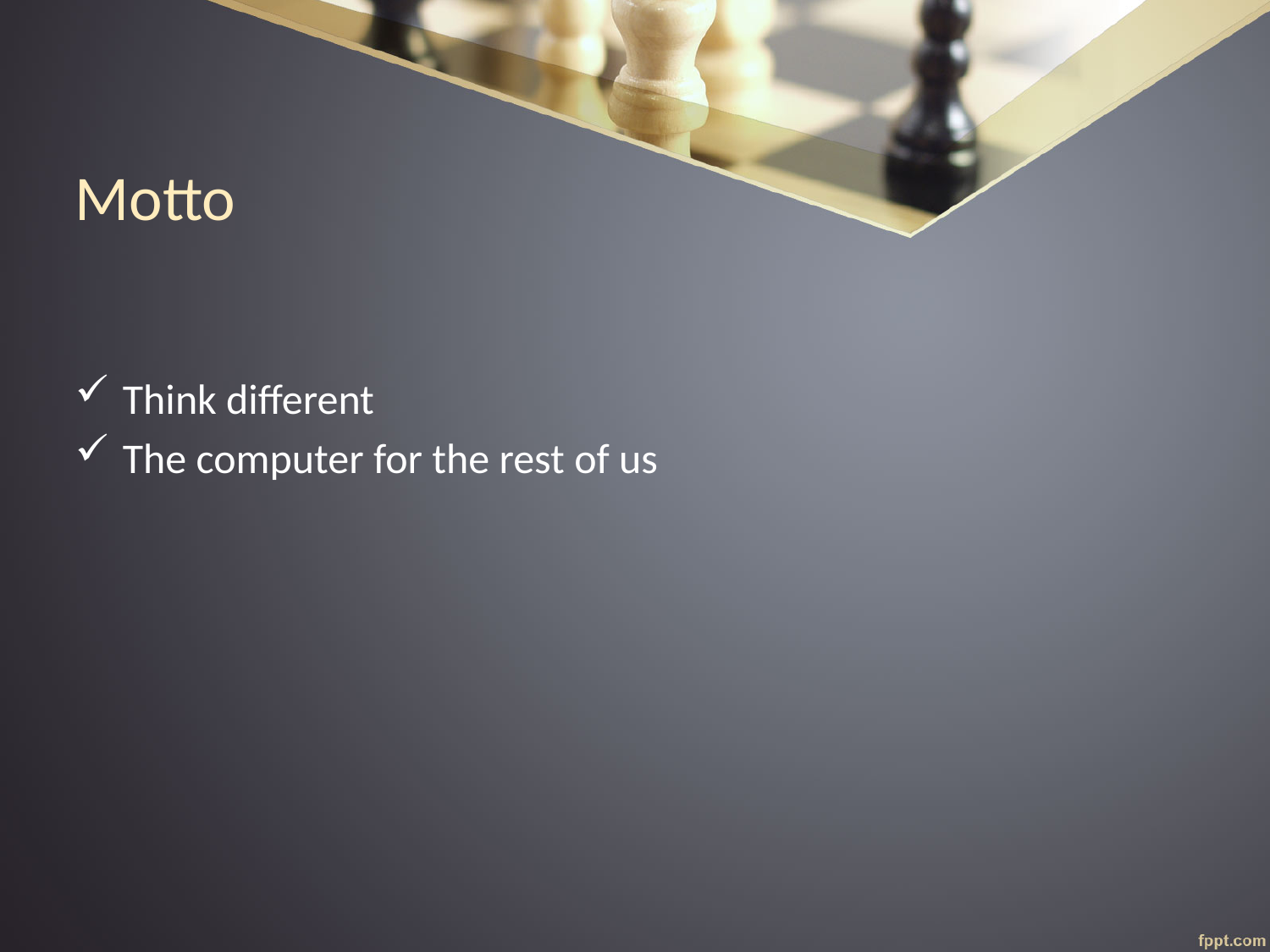

# Motto
Think different
The computer for the rest of us